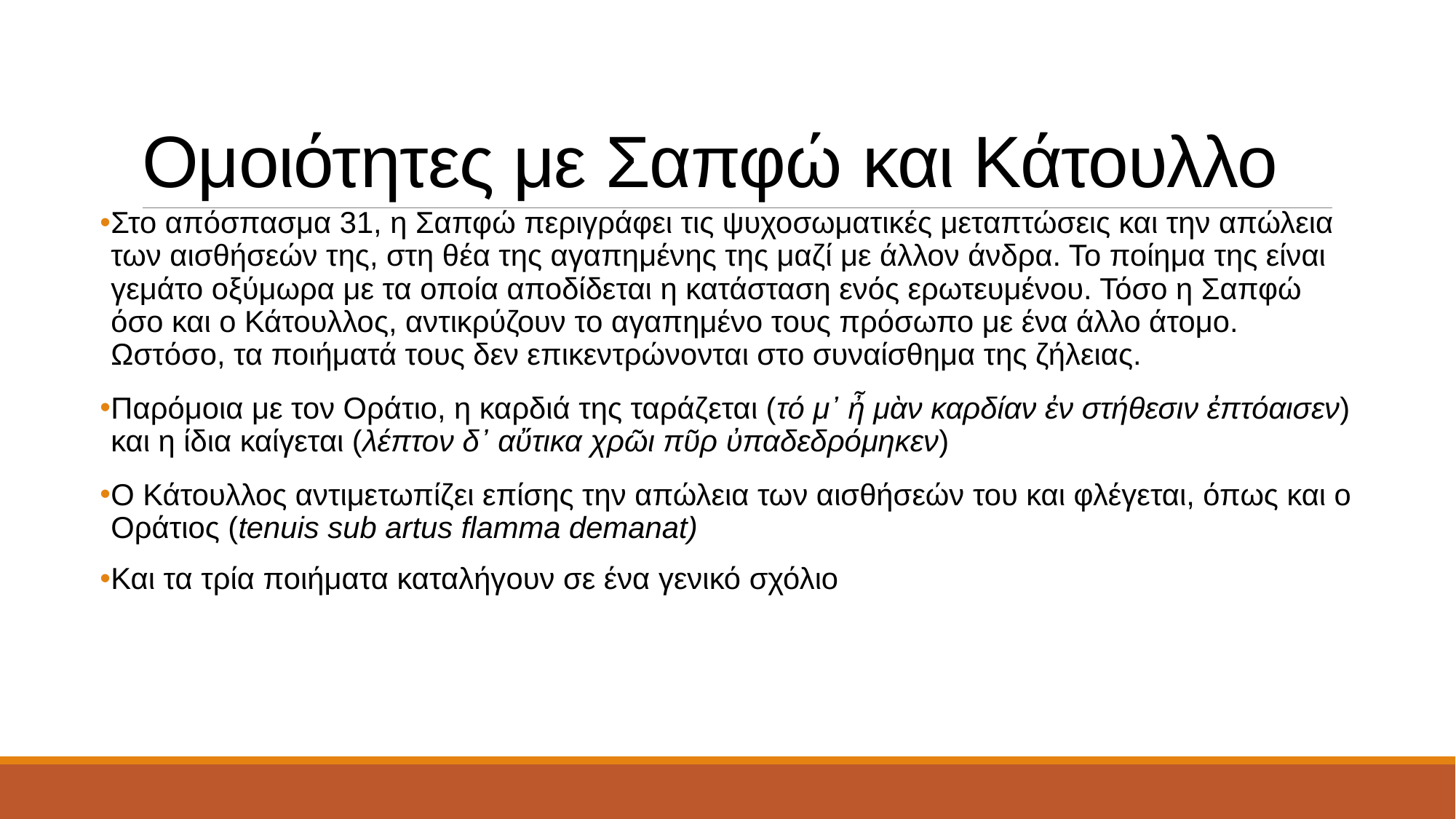

# Ομοιότητες με Σαπφώ και Κάτουλλο
Στο απόσπασμα 31, η Σαπφώ περιγράφει τις ψυχοσωματικές μεταπτώσεις και την απώλεια των αισθήσεών της, στη θέα της αγαπημένης της μαζί με άλλον άνδρα. Το ποίημα της είναι γεμάτο οξύμωρα με τα οποία αποδίδεται η κατάσταση ενός ερωτευμένου. Τόσο η Σαπφώ όσο και ο Κάτουλλος, αντικρύζουν το αγαπημένο τους πρόσωπο με ένα άλλο άτομο. Ωστόσο, τα ποιήματά τους δεν επικεντρώνονται στο συναίσθημα της ζήλειας.
Παρόμοια με τον Οράτιο, η καρδιά της ταράζεται (τό μ᾽ ἦ μὰν καρδίαν ἐν στήθεσιν ἐπτόαισεν) και η ίδια καίγεται (λέπτον δ᾽ αὔτικα χρῶι πῦρ ὐπαδεδρόμηκεν)
Ο Κάτουλλος αντιμετωπίζει επίσης την απώλεια των αισθήσεών του και φλέγεται, όπως και ο Οράτιος (tenuis sub artus flamma demanat)
Και τα τρία ποιήματα καταλήγουν σε ένα γενικό σχόλιο